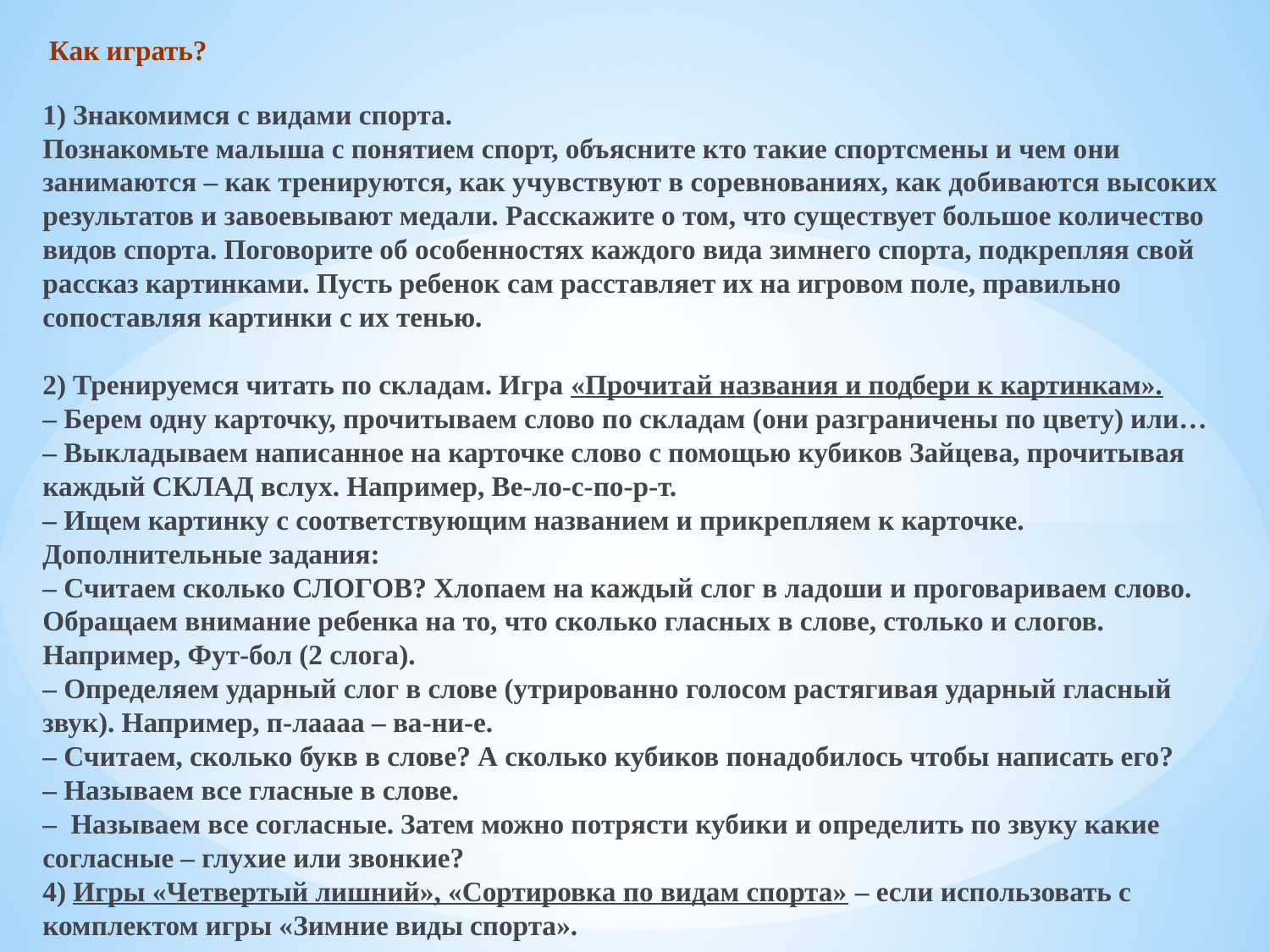

Как играть?
1) Знакомимся с видами спорта.
Познакомьте малыша с понятием спорт, объясните кто такие спортсмены и чем они занимаются – как тренируются, как учувствуют в соревнованиях, как добиваются высоких результатов и завоевывают медали. Расскажите о том, что существует большое количество видов спорта. Поговорите об особенностях каждого вида зимнего спорта, подкрепляя свой рассказ картинками. Пусть ребенок сам расставляет их на игровом поле, правильно сопоставляя картинки с их тенью.

2) Тренируемся читать по складам. Игра «Прочитай названия и подбери к картинкам».
– Берем одну карточку, прочитываем слово по складам (они разграничены по цвету) или…
– Выкладываем написанное на карточке слово с помощью кубиков Зайцева, прочитывая каждый СКЛАД вслух. Например, Ве-ло-с-по-р-т.
– Ищем картинку с соответствующим названием и прикрепляем к карточке.
Дополнительные задания:
– Считаем сколько СЛОГОВ? Хлопаем на каждый слог в ладоши и проговариваем слово. Обращаем внимание ребенка на то, что сколько гласных в слове, столько и слогов. Например, Фут-бол (2 слога).
– Определяем ударный слог в слове (утрированно голосом растягивая ударный гласный звук). Например, п-лаааа – ва-ни-е.
– Считаем, сколько букв в слове? А сколько кубиков понадобилось чтобы написать его?
– Называем все гласные в слове.
–  Называем все согласные. Затем можно потрясти кубики и определить по звуку какие согласные – глухие или звонкие?
4) Игры «Четвертый лишний», «Сортировка по видам спорта» – если использовать с комплектом игры «Зимние виды спорта».